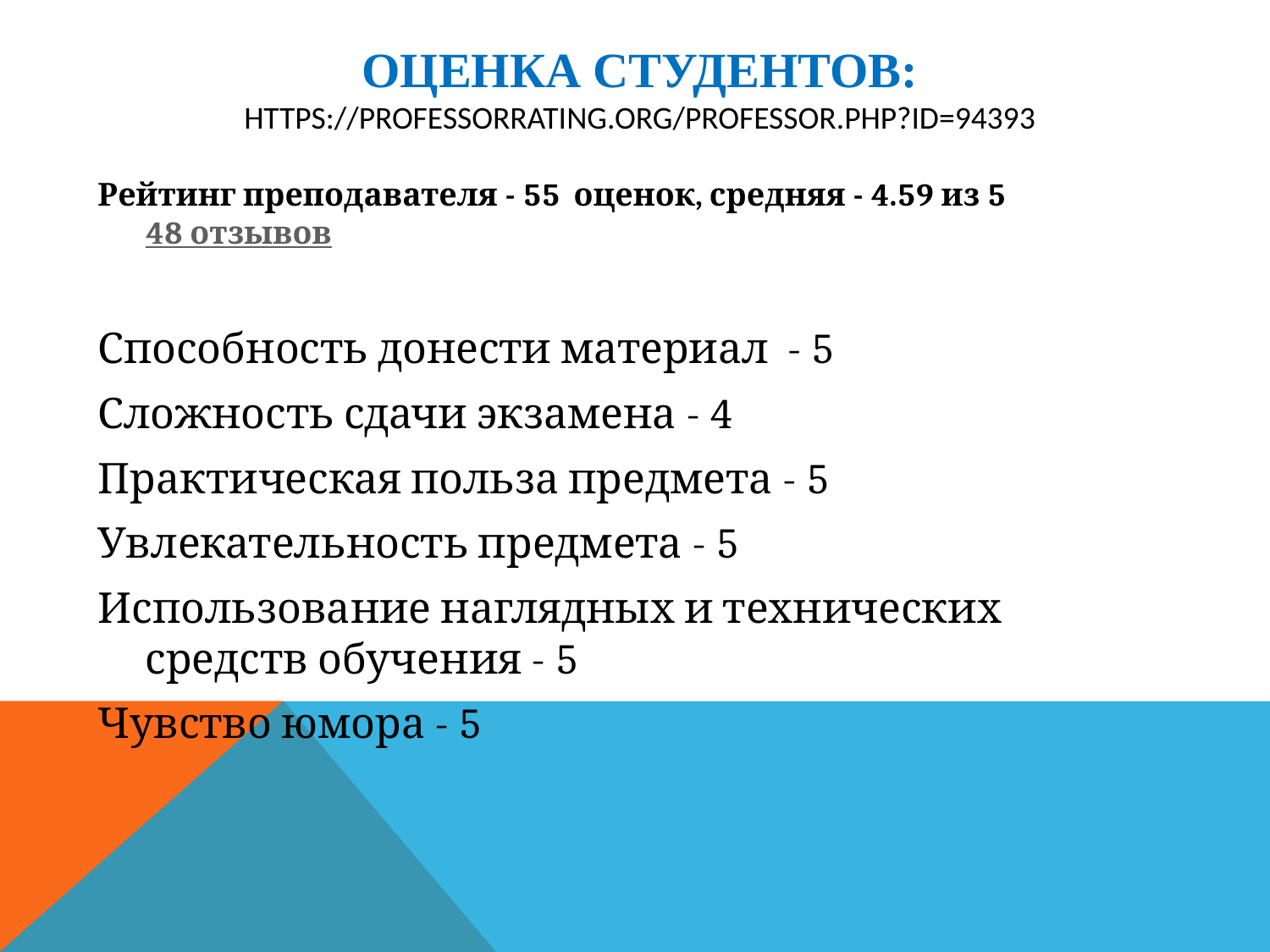

# ОЦЕНКА студентов: https://professorrating.org/professor.php?id=94393

Рейтинг преподавателя - 55  оценок, средняя - 4.59 из 5  48 отзывов

Способность донести материал  - 5
Сложность сдачи экзамена - 4
Практическая польза предмета - 5
Увлекательность предмета - 5
Использование наглядных и технических средств обучения - 5
Чувство юмора - 5